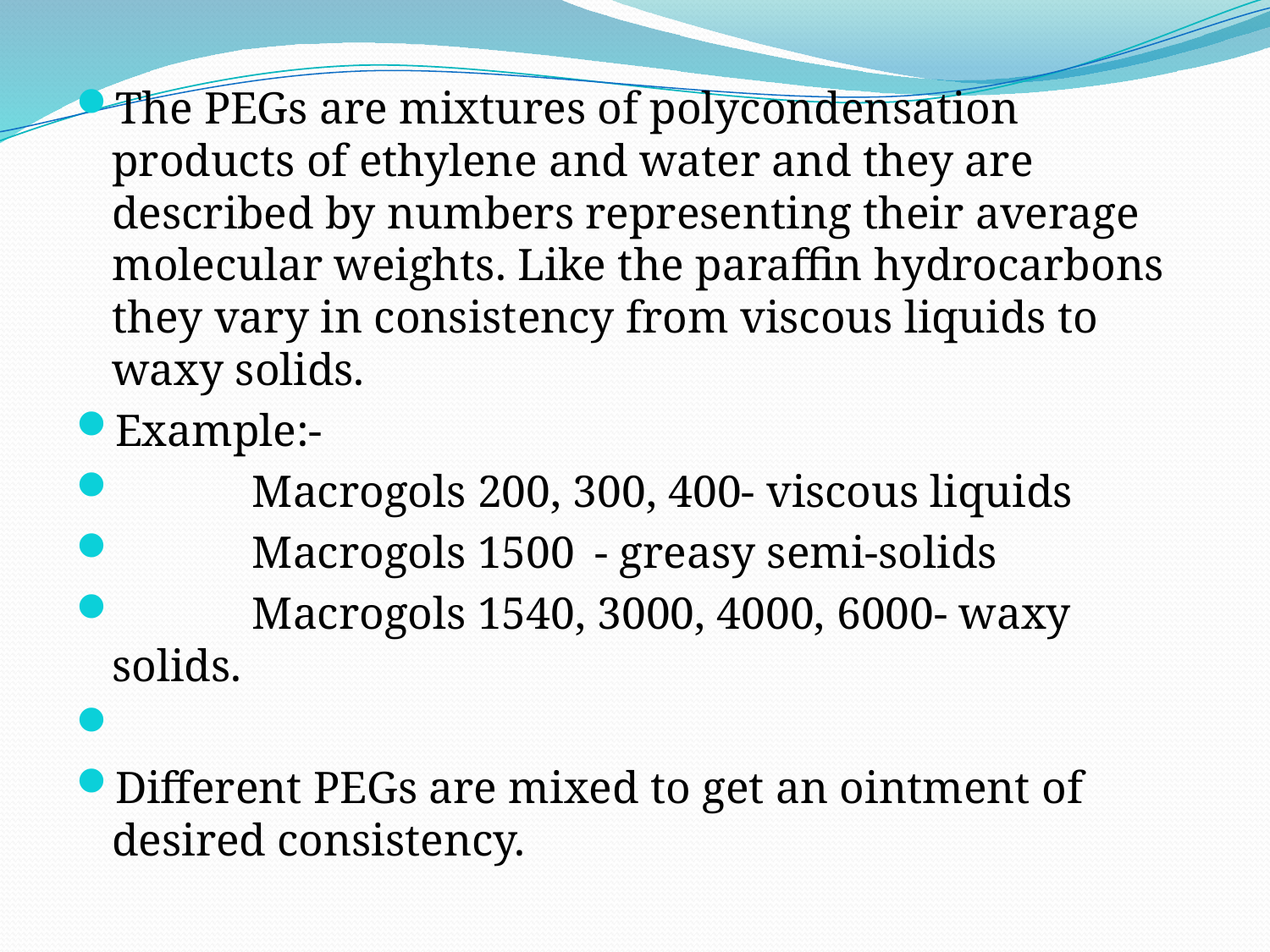

The PEGs are mixtures of polycondensation products of ethylene and water and they are described by numbers representing their average molecular weights. Like the paraffin hydrocarbons they vary in consistency from viscous liquids to waxy solids.
Example:-
            Macrogols 200, 300, 400- viscous liquids
            Macrogols 1500	- greasy semi-solids
            Macrogols 1540, 3000, 4000, 6000- waxy solids.

Different PEGs are mixed to get an ointment of desired consistency.

#